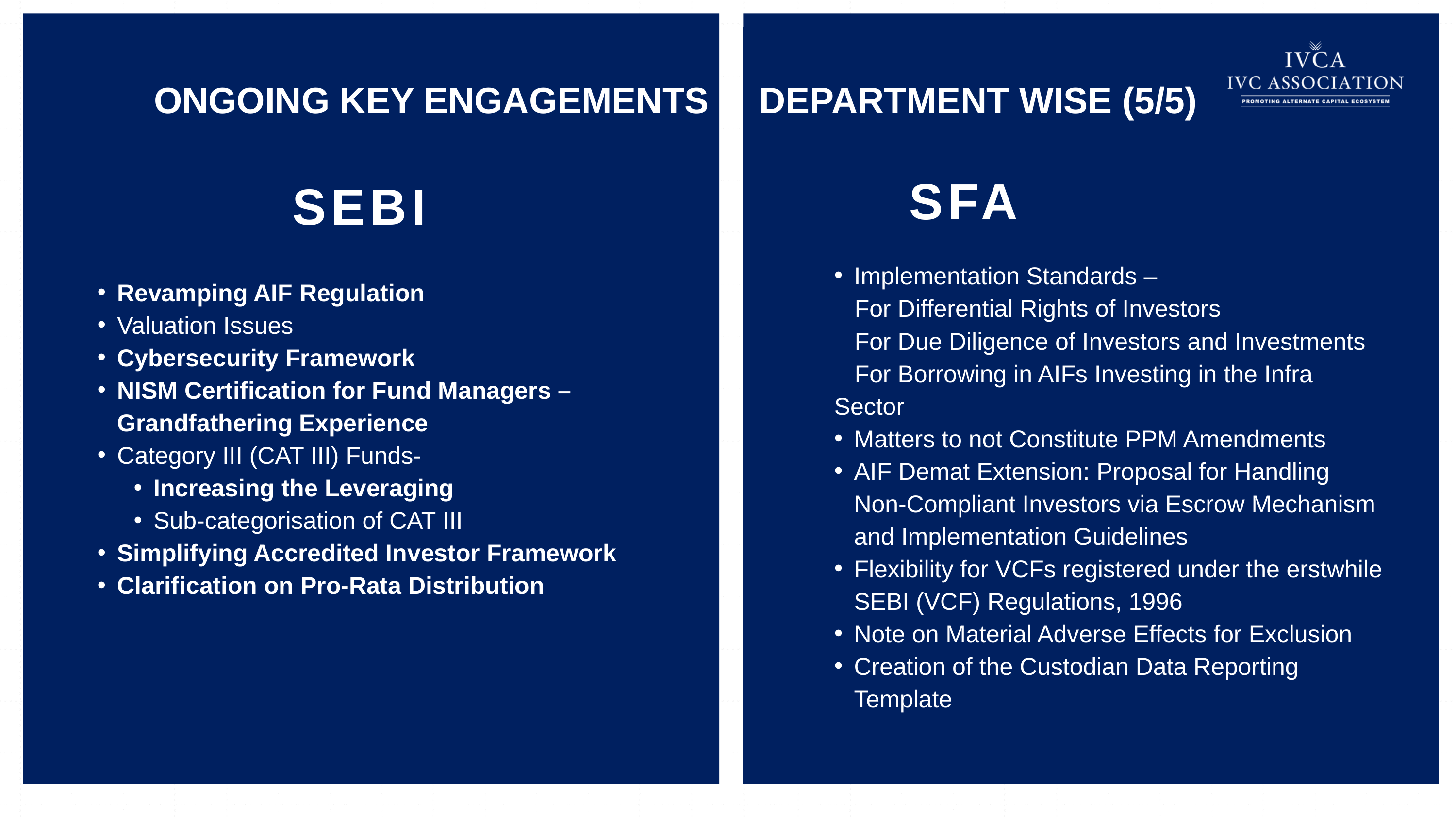

ONGOING KEY ENGAGEMENTS –  DEPARTMENT WISE (5/5)
SFA
SEBI
Implementation Standards –
   For Differential Rights of Investors
   For Due Diligence of Investors and Investments
   For Borrowing in AIFs Investing in the Infra Sector
Matters to not Constitute PPM Amendments
AIF Demat Extension: Proposal for Handling Non-Compliant Investors via Escrow Mechanism and Implementation Guidelines
Flexibility for VCFs registered under the erstwhile SEBI (VCF) Regulations, 1996
Note on Material Adverse Effects for Exclusion
Creation of the Custodian Data Reporting Template

Revamping AIF Regulation
Valuation Issues
Cybersecurity Framework
NISM Certification for Fund Managers – Grandfathering Experience
Category III (CAT III) Funds-
Increasing the Leveraging
Sub-categorisation of CAT III
Simplifying Accredited Investor Framework
Clarification on Pro-Rata Distribution